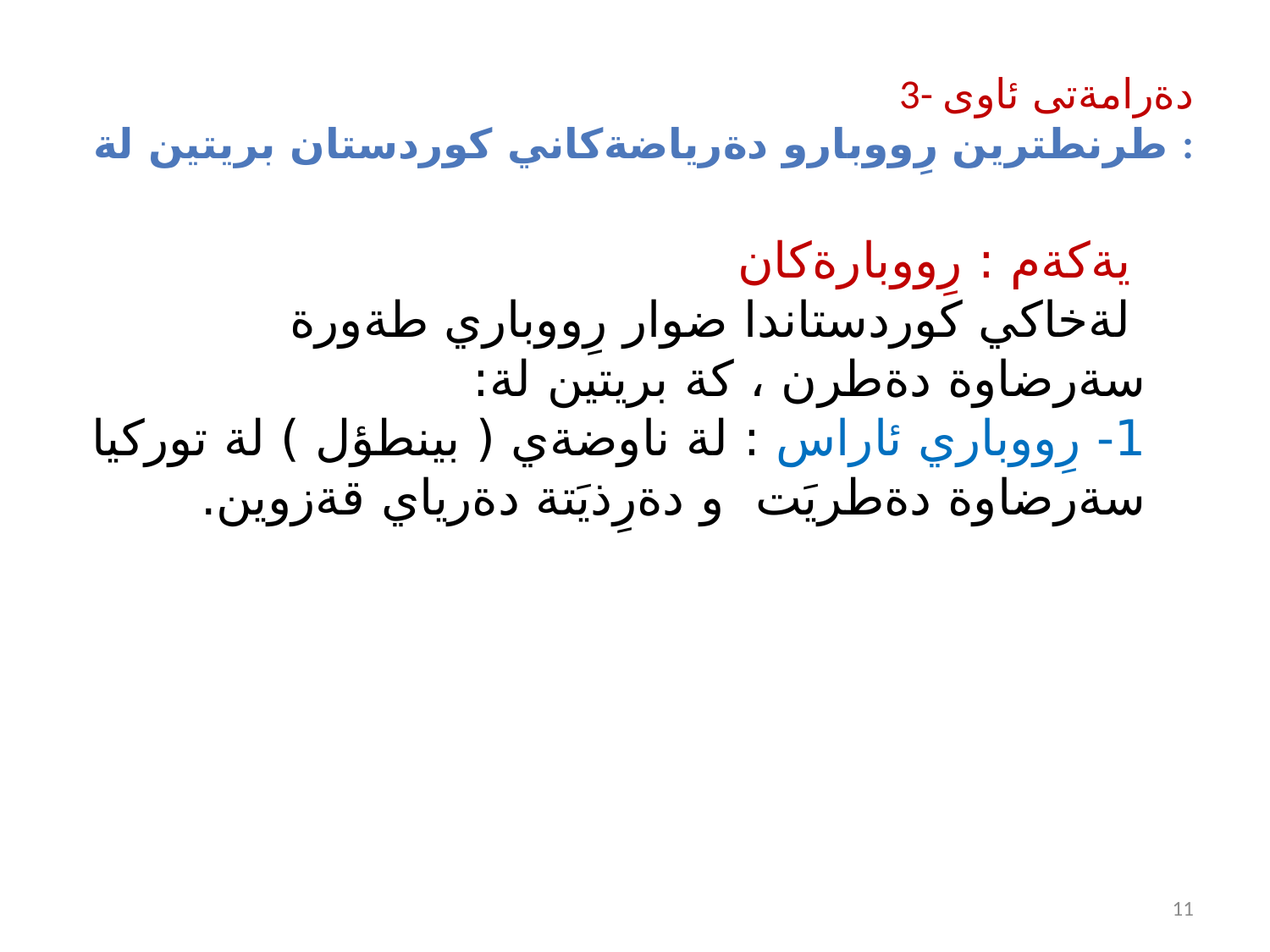

# 3- دةرامةتى ئاوى طرنطترين رِووبارو دةرياضةكاني كوردستان بريتين لة :
    يةكةم : رِووبارةكان
 لةخاكي كوردستاندا ضوار رِووباري طةورة سةرضاوة دةطرن ، كة بريتين لة:
1- رِووباري ئاراس : لة ناوضةي ( بينطؤل ) لة توركيا سةرضاوة دةطريَت  و دةرِذيَتة دةرياي قةزوين.
11